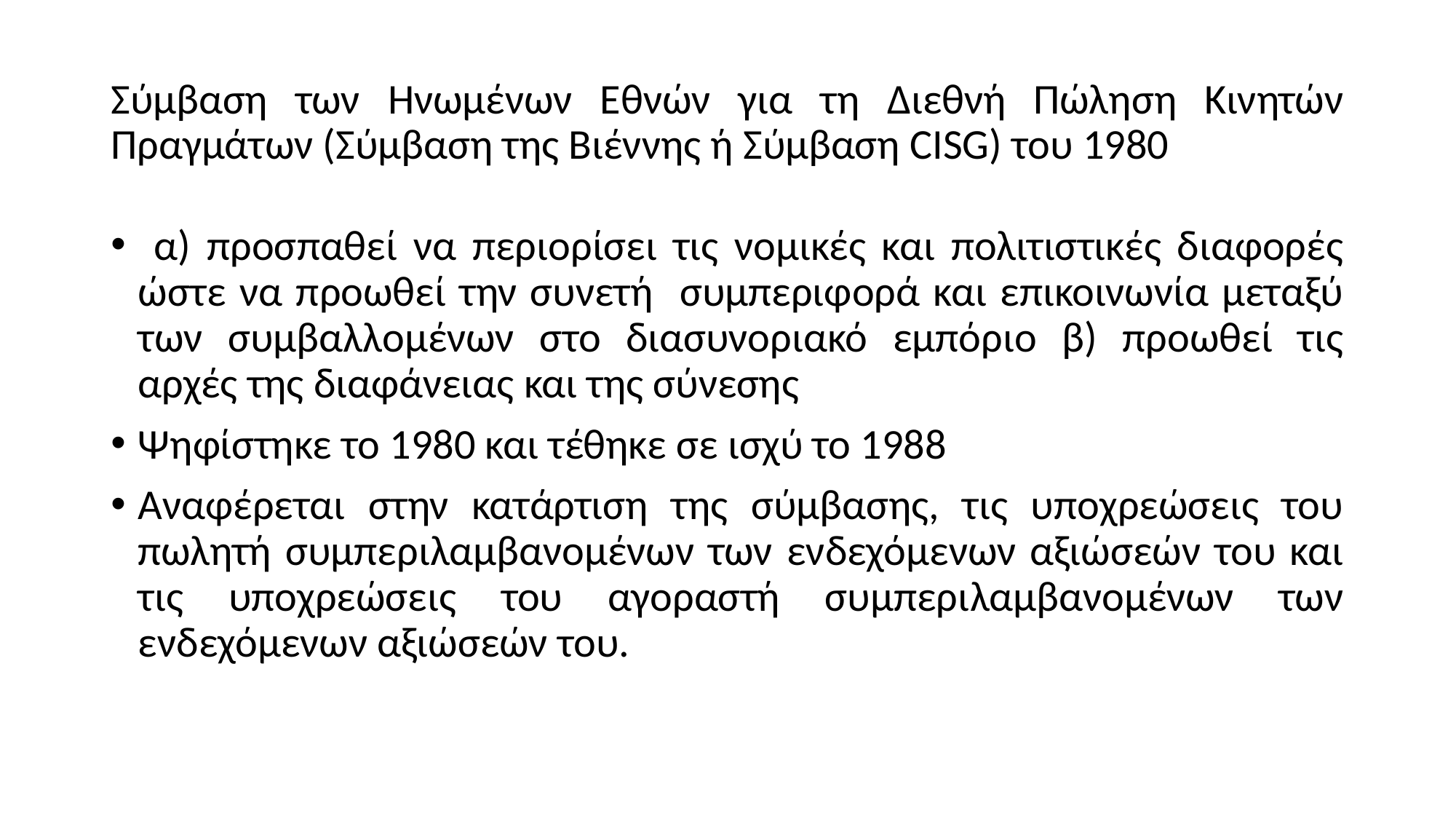

# Σύμβαση των Ηνωμένων Εθνών για τη Διεθνή Πώληση Κινητών Πραγμάτων (Σύμβαση της Βιέννης ή Σύμβαση CISG) του 1980
 α) προσπαθεί να περιορίσει τις νομικές και πολιτιστικές διαφορές ώστε να προωθεί την συνετή  συμπεριφορά και επικοινωνία μεταξύ των συμβαλλομένων στο διασυνοριακό εμπόριο β) προωθεί τις αρχές της διαφάνειας και της σύνεσης
Ψηφίστηκε το 1980 και τέθηκε σε ισχύ το 1988
Αναφέρεται στην κατάρτιση της σύμβασης, τις υποχρεώσεις του πωλητή συμπεριλαμβανομένων των ενδεχόμενων αξιώσεών του και τις υποχρεώσεις του αγοραστή συμπεριλαμβανομένων των ενδεχόμενων αξιώσεών του.